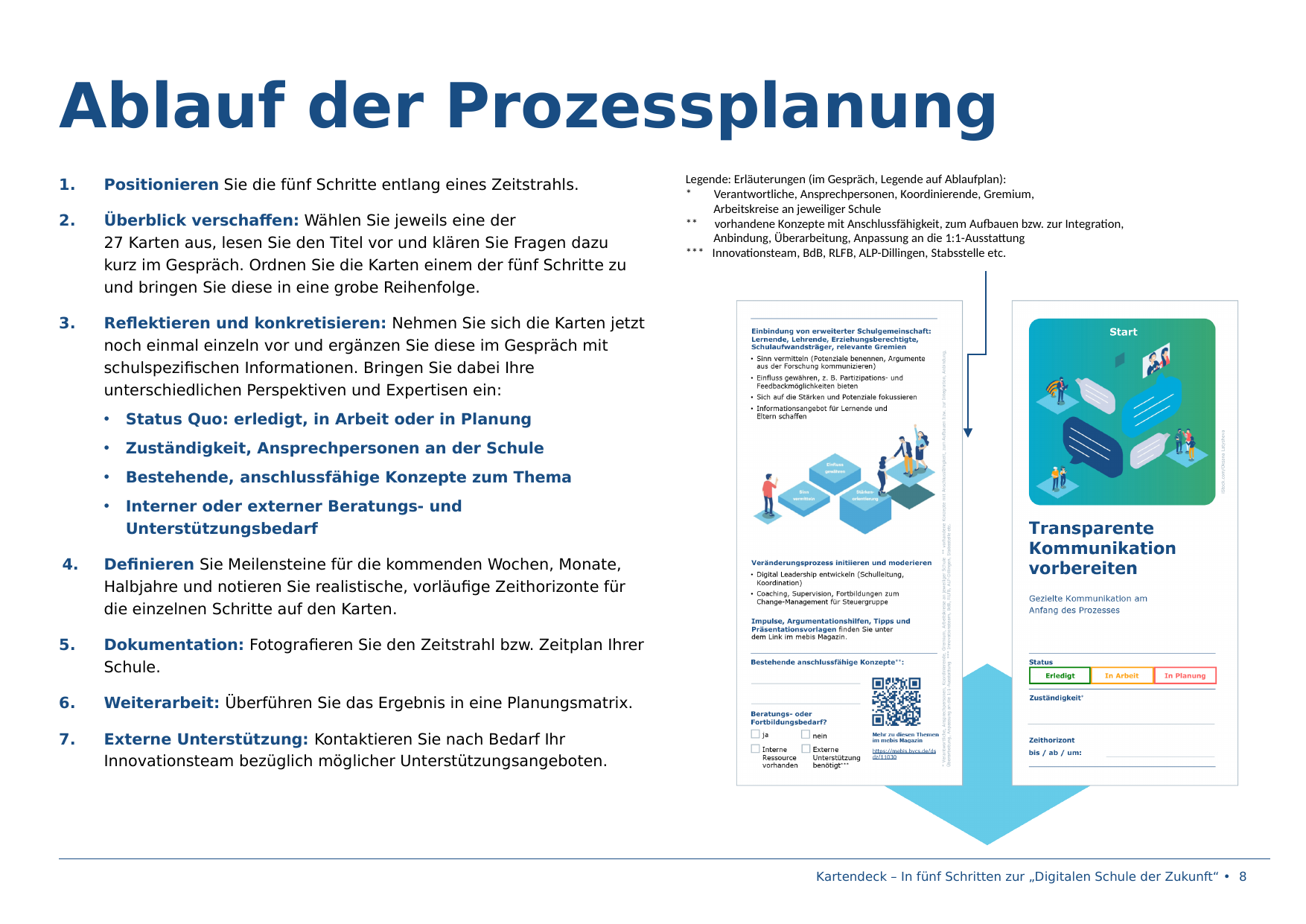

# Ablauf der Prozessplanung
Positionieren Sie die fünf Schritte entlang eines Zeitstrahls.
Überblick verschaffen: Wählen Sie jeweils eine der
27 Karten aus, lesen Sie den Titel vor und klären Sie Fragen dazu kurz im Gespräch. Ordnen Sie die Karten einem der fünf Schritte zu und bringen Sie diese in eine grobe Reihenfolge.
Reflektieren und konkretisieren: Nehmen Sie sich die Karten jetzt noch einmal einzeln vor und ergänzen Sie diese im Gespräch mit schulspezifischen Informationen. Bringen Sie dabei Ihre unterschiedlichen Perspektiven und Expertisen ein:
Status Quo: erledigt, in Arbeit oder in Planung
Zuständigkeit, Ansprechpersonen an der Schule
Bestehende, anschlussfähige Konzepte zum Thema
Interner oder externer Beratungs- und Unterstützungsbedarf
Definieren Sie Meilensteine für die kommenden Wochen, Monate, Halbjahre und notieren Sie realistische, vorläufige Zeithorizonte für die einzelnen Schritte auf den Karten.
Dokumentation: Fotografieren Sie den Zeitstrahl bzw. Zeitplan Ihrer Schule.
Weiterarbeit: Überführen Sie das Ergebnis in eine Planungsmatrix.
Externe Unterstützung: Kontaktieren Sie nach Bedarf Ihr
Innovationsteam bezüglich möglicher Unterstützungsangeboten.
Legende: Erläuterungen (im Gespräch, Legende auf Ablaufplan):
*        Verantwortliche, Ansprechpersonen, Koordinierende, Gremium, 
          Arbeitskreise an jeweiliger Schule
**      vorhandene Konzepte mit Anschlussfähigkeit, zum Aufbauen bzw. zur Integration,
          Anbindung, Überarbeitung, Anpassung an die 1:1-Ausstattung
***   Innovationsteam, BdB, RLFB, ALP-Dillingen, Stabsstelle etc.